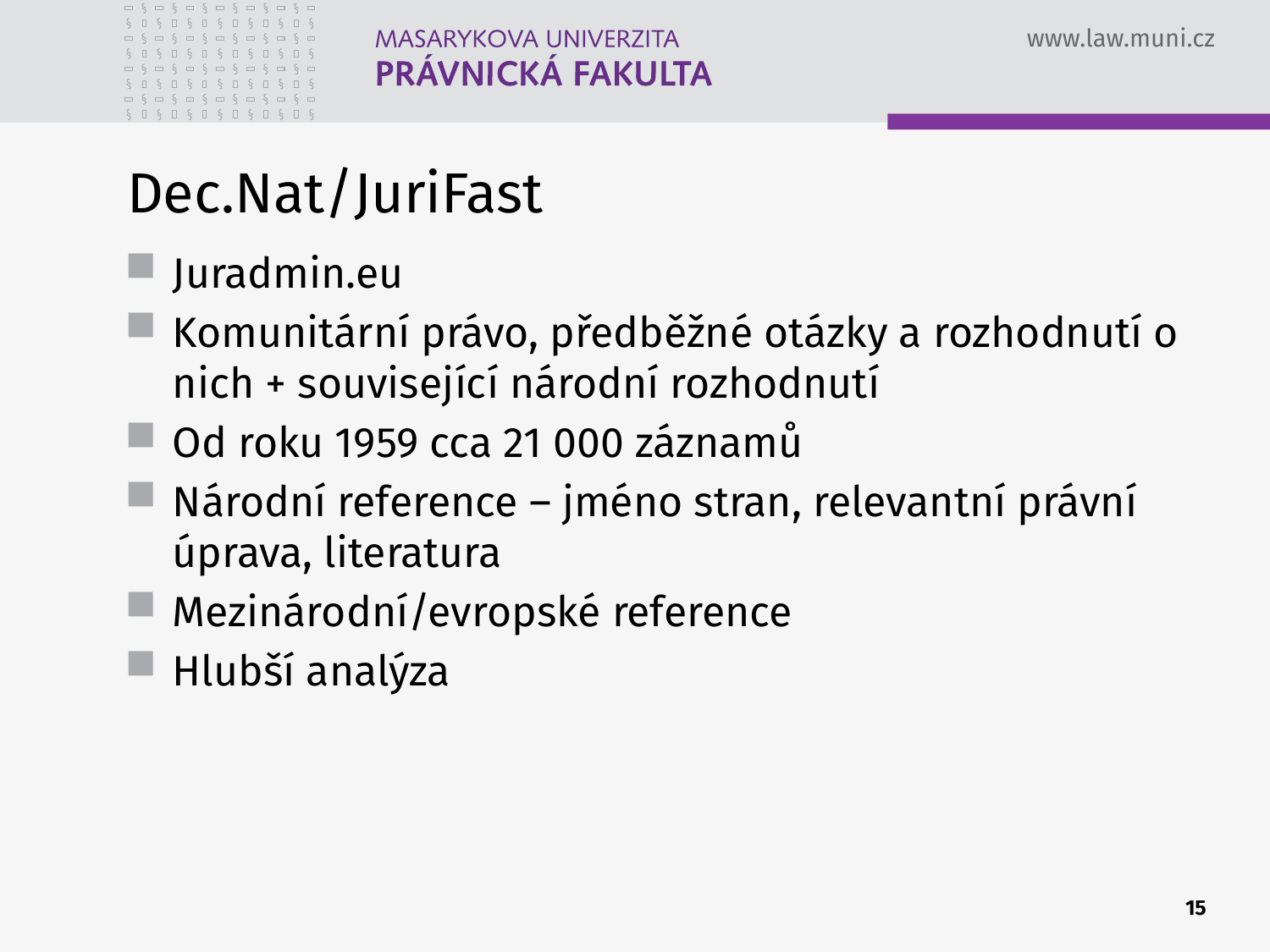

# Dec.Nat/JuriFast
Juradmin.eu
Komunitární právo, předběžné otázky a rozhodnutí o nich + související národní rozhodnutí
Od roku 1959 cca 21 000 záznamů
Národní reference – jméno stran, relevantní právní úprava, literatura
Mezinárodní/evropské reference
Hlubší analýza

15